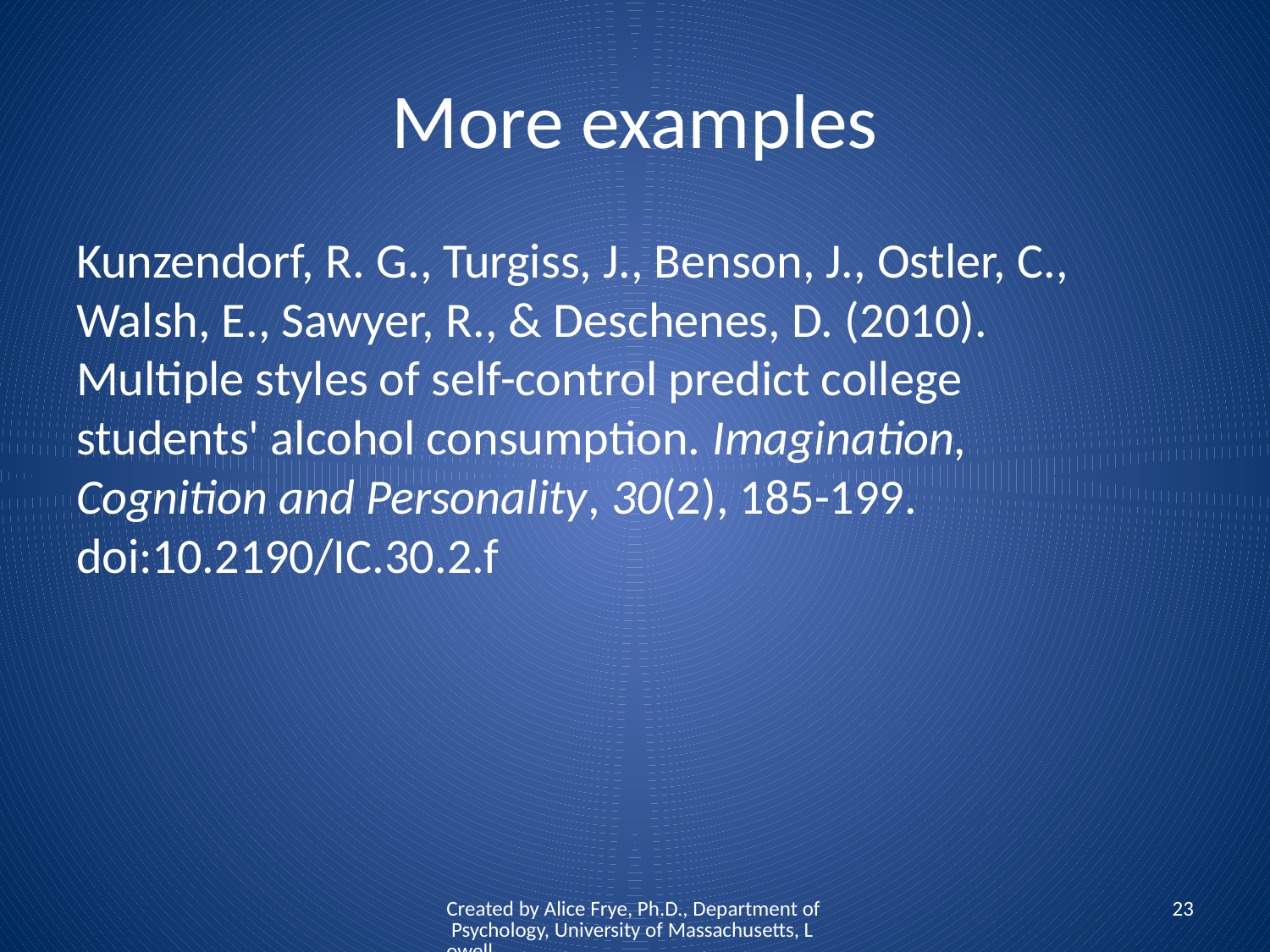

# More examples
Kunzendorf, R. G., Turgiss, J., Benson, J., Ostler, C., 	Walsh, E., Sawyer, R., & Deschenes, D. (2010). 	Multiple styles of self-control predict college 	students' alcohol consumption. Imagination, 	Cognition and Personality, 30(2), 185-199. 	doi:10.2190/IC.30.2.f
Created by Alice Frye, Ph.D., Department of Psychology, University of Massachusetts, Lowell
23